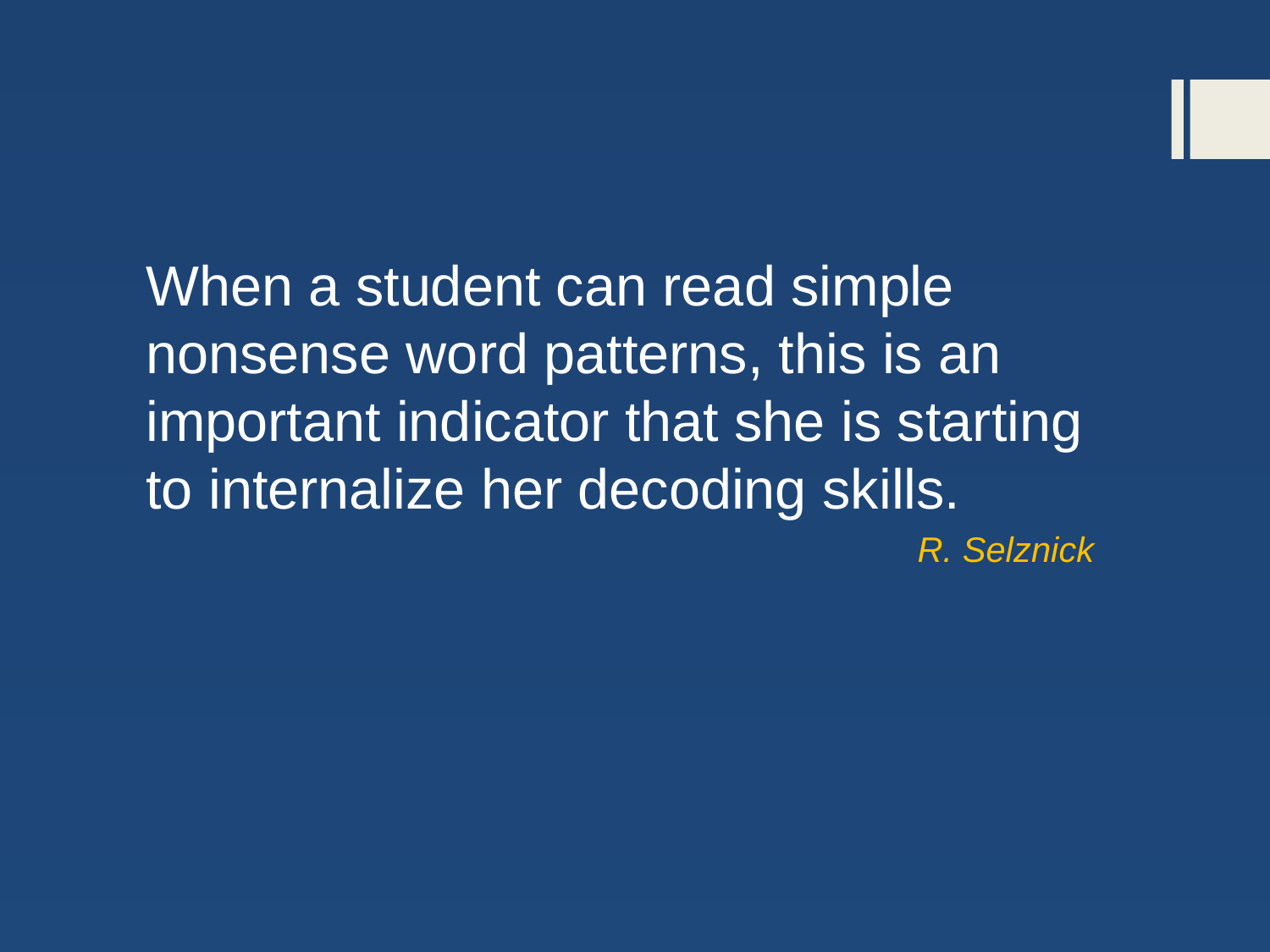

When a student can read simple nonsense word patterns, this is an important indicator that she is starting to internalize her decoding skills.
					              R. Selznick